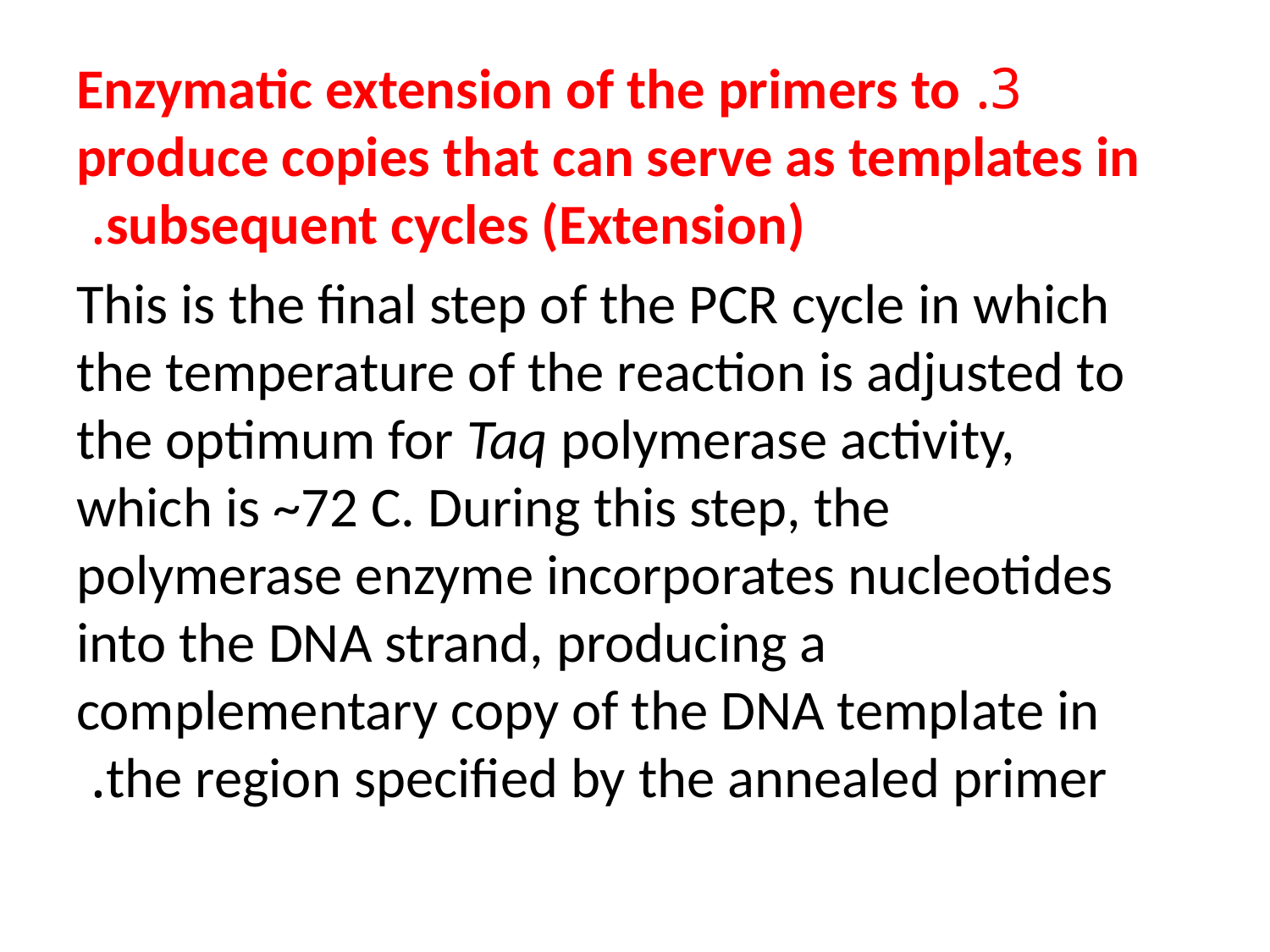

3. Enzymatic extension of the primers to produce copies that can serve as templates in subsequent cycles (Extension).
This is the final step of the PCR cycle in which the temperature of the reaction is adjusted to the optimum for Taq polymerase activity, which is ~72 C. During this step, the polymerase enzyme incorporates nucleotides into the DNA strand, producing a complementary copy of the DNA template in the region specified by the annealed primer.